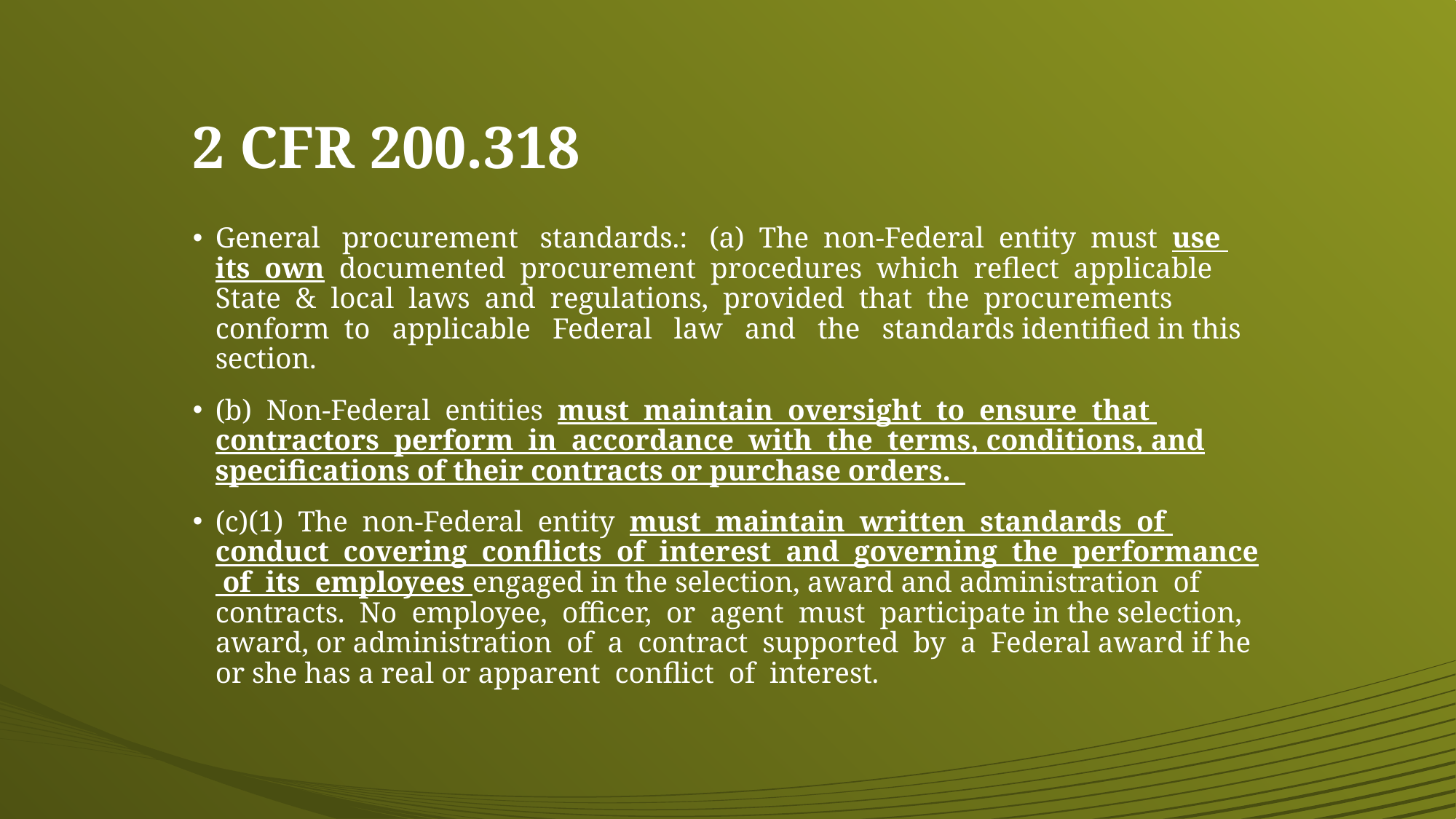

# 2 CFR 200.318
General   procurement   standards.:   (a)  The  non-Federal  entity  must  use  its  own  documented  procurement  procedures  which  reflect  applicable  State  &  local  laws  and  regulations,  provided  that  the  procurements  conform  to   applicable   Federal   law   and   the   standards identified in this section.
(b)  Non-Federal  entities  must  maintain  oversight  to  ensure  that  contractors  perform  in  accordance  with  the  terms, conditions, and specifications of their contracts or purchase orders.
(c)(1)  The  non-Federal  entity  must  maintain  written  standards  of  conduct  covering  conflicts  of  interest  and  governing  the  performance  of  its  employees engaged in the selection, award and administration  of  contracts.  No  employee,  officer,  or  agent  must  participate in the selection, award, or administration  of  a  contract  supported  by  a  Federal award if he or she has a real or apparent  conflict  of  interest.